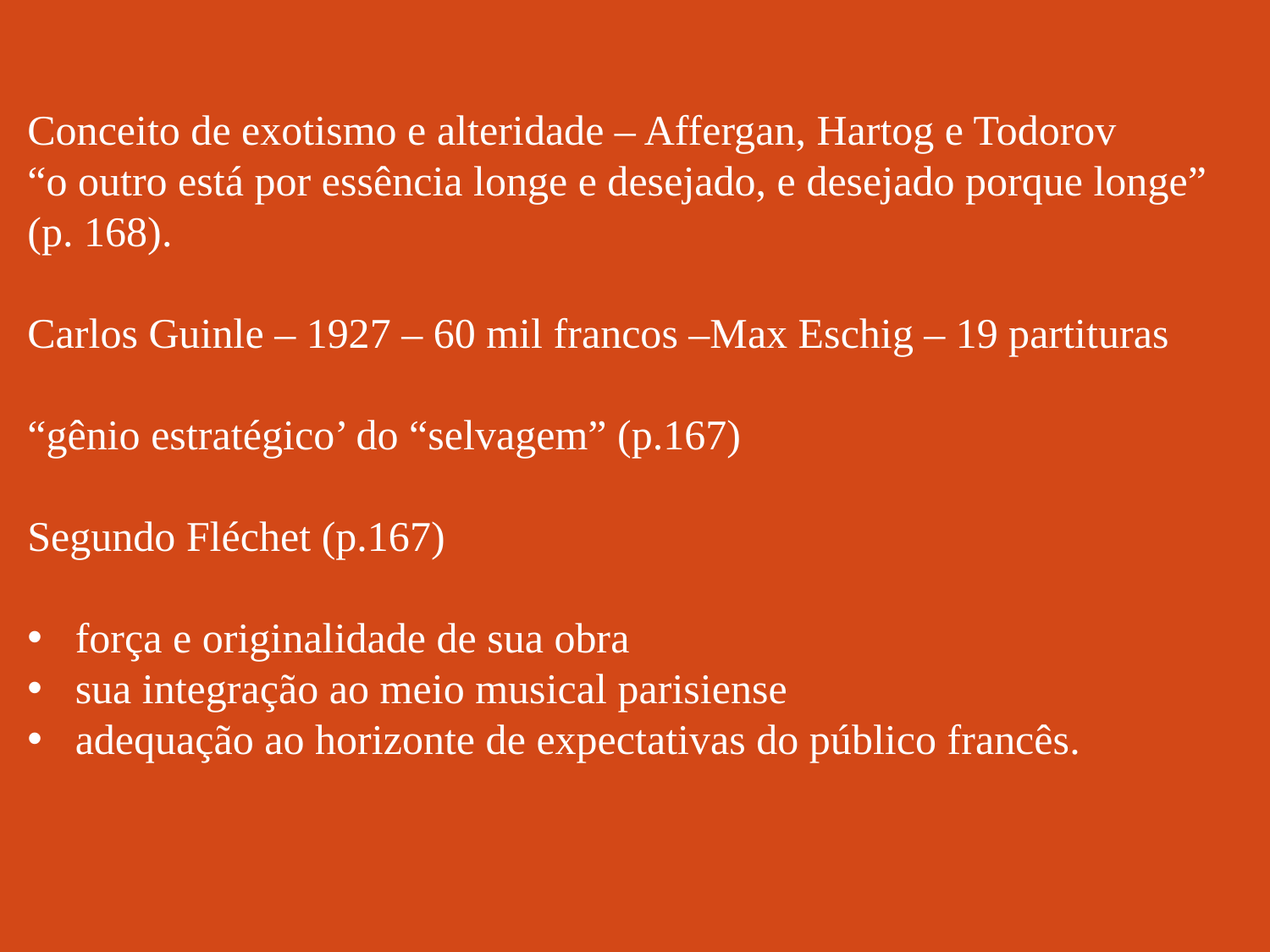

Conceito de exotismo e alteridade – Affergan, Hartog e Todorov
“o outro está por essência longe e desejado, e desejado porque longe” (p. 168).

Carlos Guinle – 1927 – 60 mil francos –Max Eschig – 19 partituras

“gênio estratégico’ do “selvagem” (p.167)

Segundo Fléchet (p.167)

força e originalidade de sua obra
sua integração ao meio musical parisiense
adequação ao horizonte de expectativas do público francês.